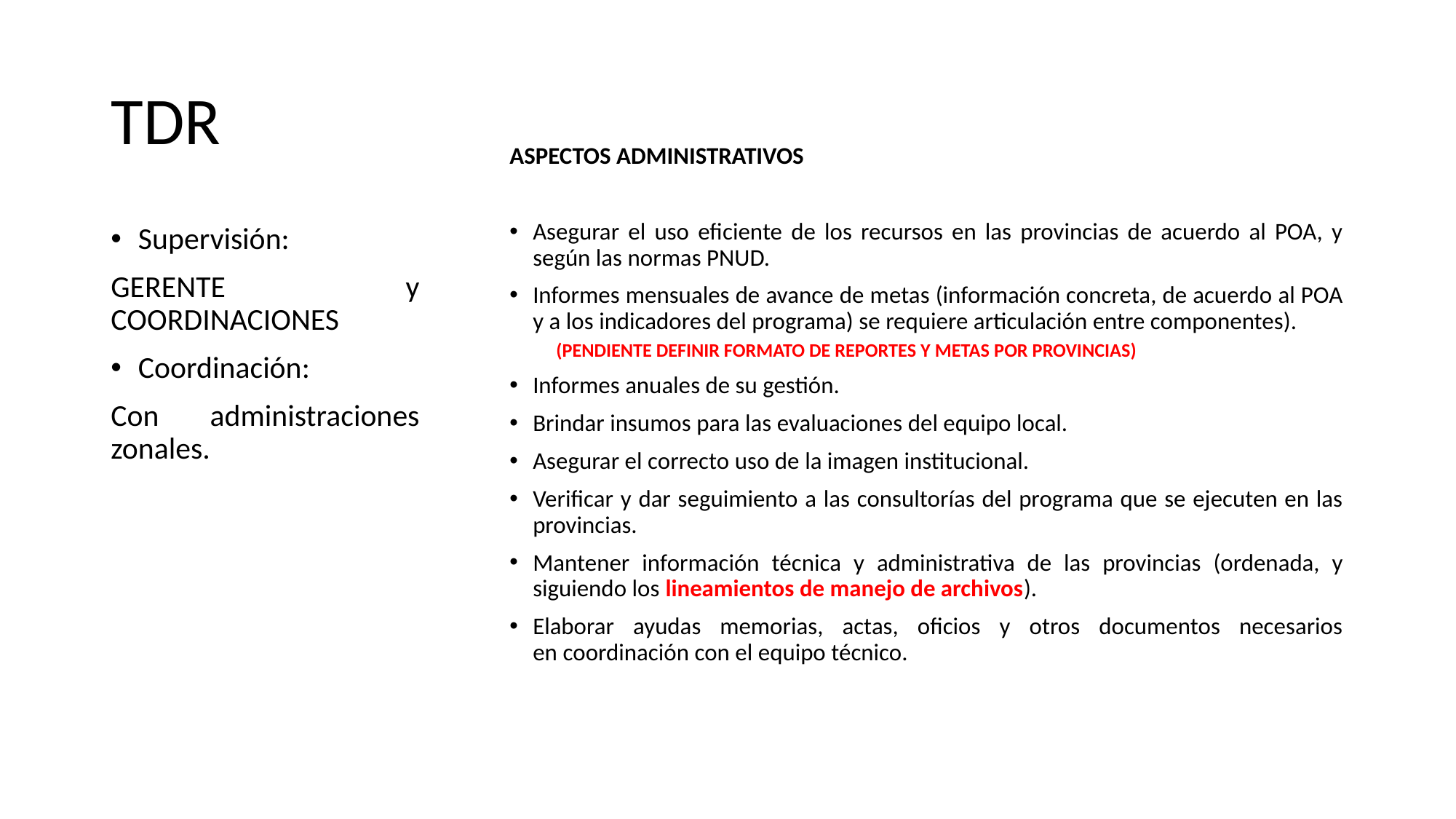

# TDR
ASPECTOS ADMINISTRATIVOS

Asegurar el uso eficiente de los recursos en las provincias de acuerdo al POA, y según las normas PNUD.
Informes mensuales de avance de metas (información concreta, de acuerdo al POA y a los indicadores del programa) se requiere articulación entre componentes).
(PENDIENTE DEFINIR FORMATO DE REPORTES Y METAS POR PROVINCIAS)
Informes anuales de su gestión.
Brindar insumos para las evaluaciones del equipo local.
Asegurar el correcto uso de la imagen institucional.
Verificar y dar seguimiento a las consultorías del programa que se ejecuten en las provincias.
Mantener información técnica y administrativa de las provincias (ordenada, y siguiendo los lineamientos de manejo de archivos).
Elaborar ayudas memorias, actas, oficios y otros documentos necesarios en coordinación con el equipo técnico.
Supervisión:
GERENTE y COORDINACIONES
Coordinación:
Con administraciones zonales.